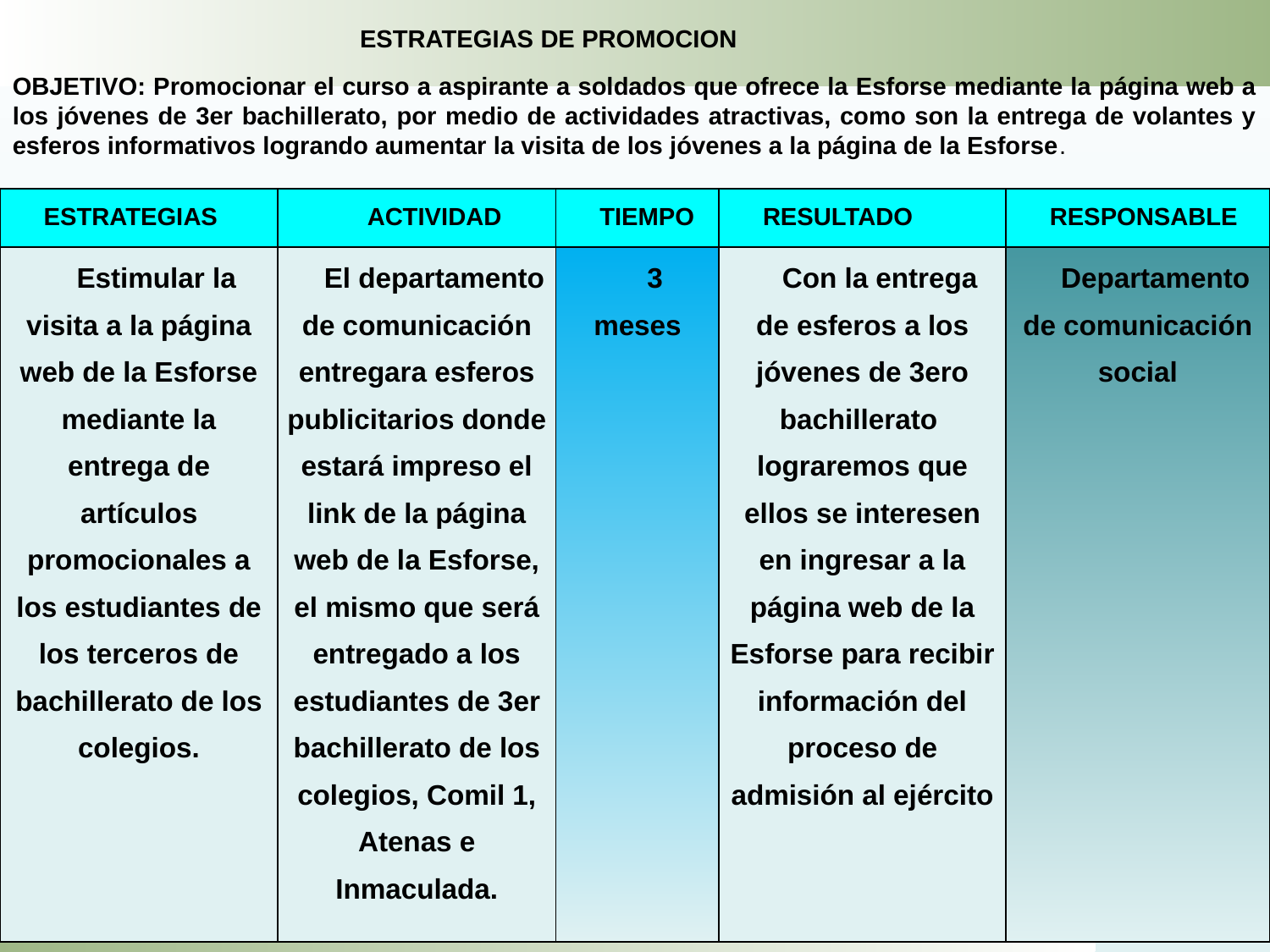

ESTRATEGIAS DE PROMOCION
OBJETIVO: Promocionar el curso a aspirante a soldados que ofrece la Esforse mediante la página web a los jóvenes de 3er bachillerato, por medio de actividades atractivas, como son la entrega de volantes y esferos informativos logrando aumentar la visita de los jóvenes a la página de la Esforse.
| ESTRATEGIAS | ACTIVIDAD | TIEMPO | RESULTADO | RESPONSABLE |
| --- | --- | --- | --- | --- |
| Estimular la visita a la página web de la Esforse mediante la entrega de artículos promocionales a los estudiantes de los terceros de bachillerato de los colegios. | El departamento de comunicación entregara esferos publicitarios donde estará impreso el link de la página web de la Esforse, el mismo que será entregado a los estudiantes de 3er bachillerato de los colegios, Comil 1, Atenas e Inmaculada. | 3 meses | Con la entrega de esferos a los jóvenes de 3ero bachillerato lograremos que ellos se interesen en ingresar a la página web de la Esforse para recibir información del proceso de admisión al ejército | Departamento de comunicación social |